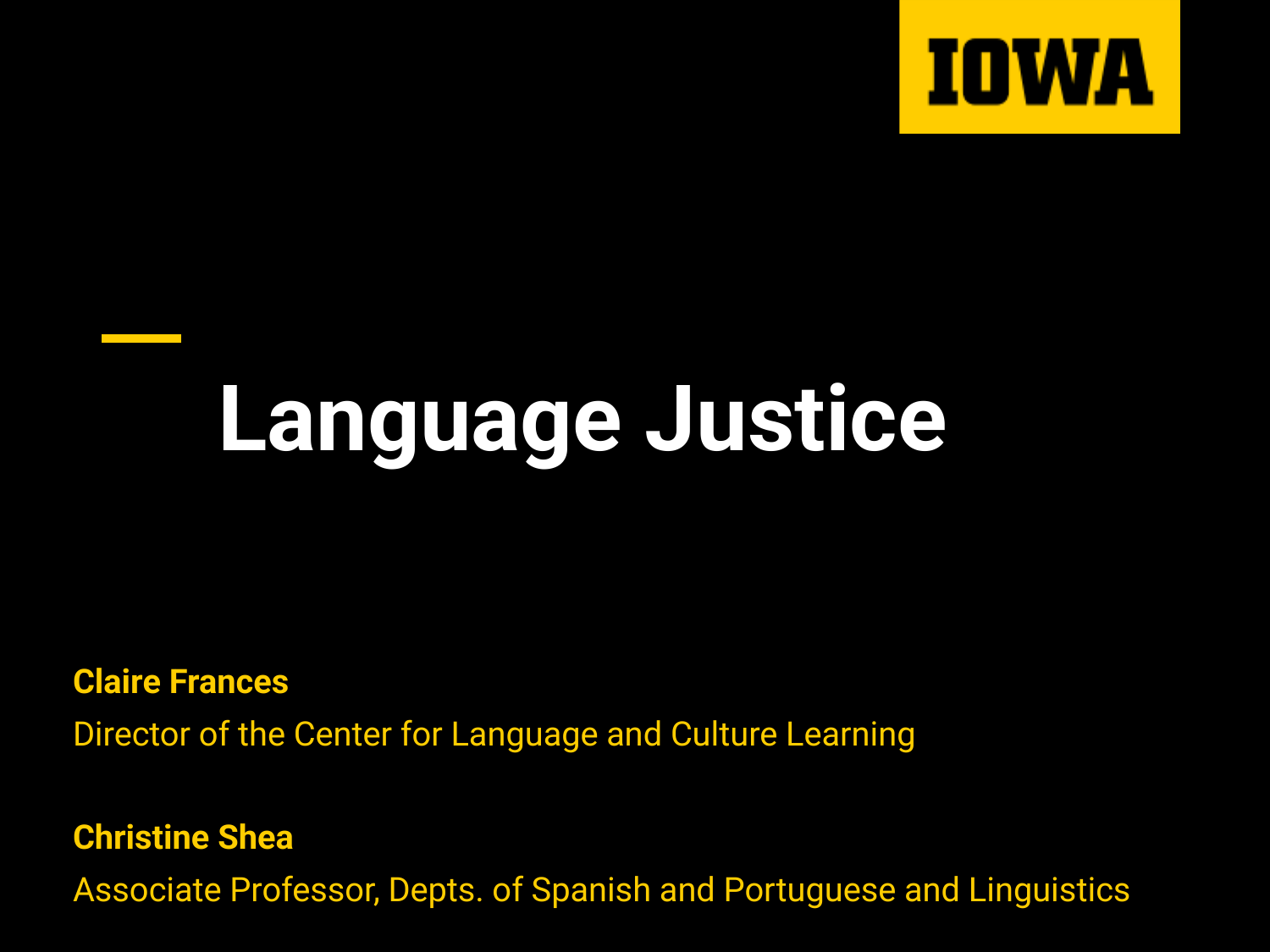

# Language Justice

Claire Frances
Director of the Center for Language and Culture Learning

Christine Shea
Associate Professor, Depts. of Spanish and Portuguese and Linguistics